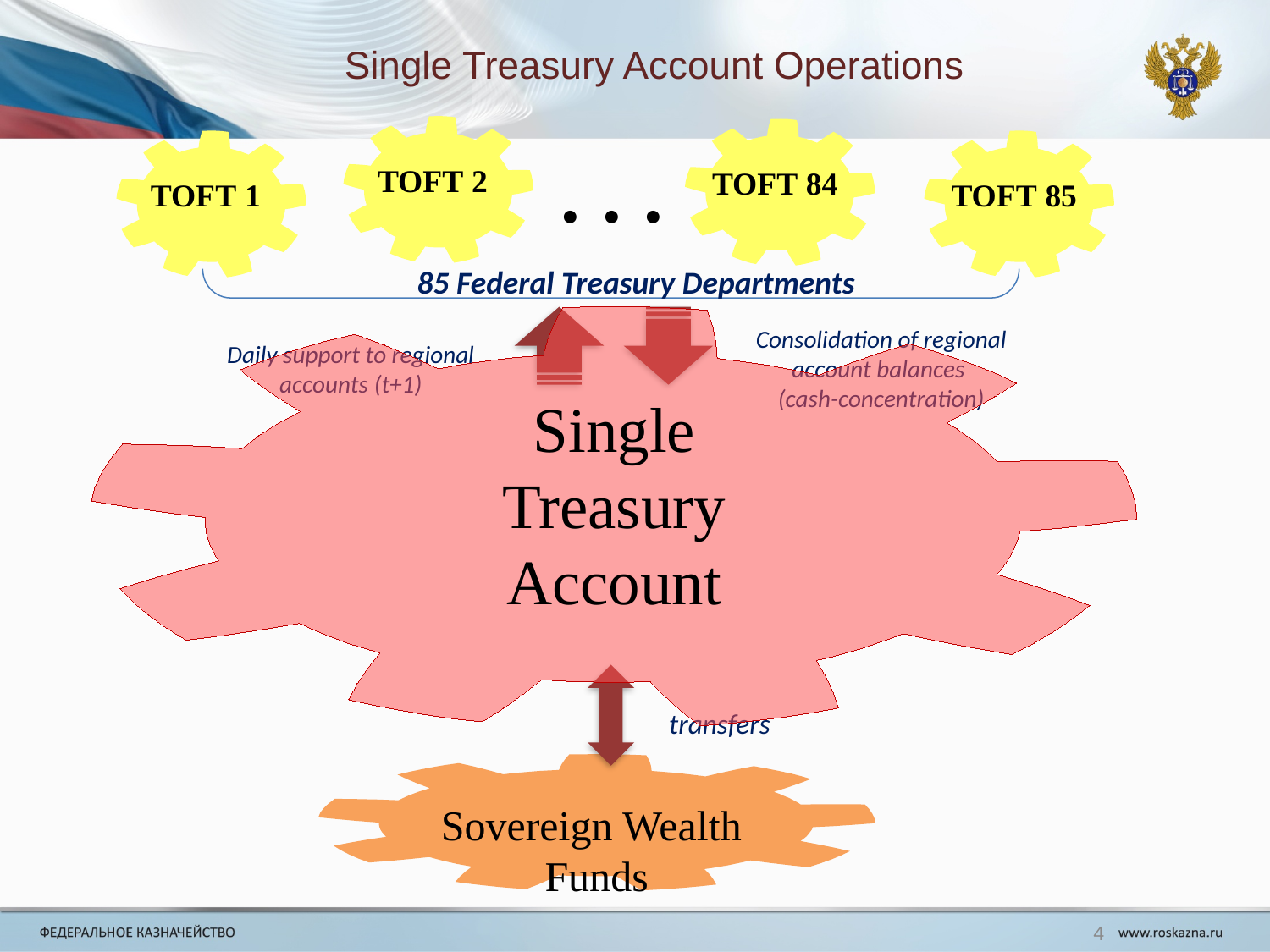

Single Treasury Account Operations

   TOFT 2

  TOFT 84

   TOFT 1

  TOFT 85

. . .
85 Federal Treasury Departments

Single
 Treasury
Account
Consolidation of regional account balances
(cash-concentration)
Daily support to regional accounts (t+1)

transfers

Sovereign Wealth
Funds
4